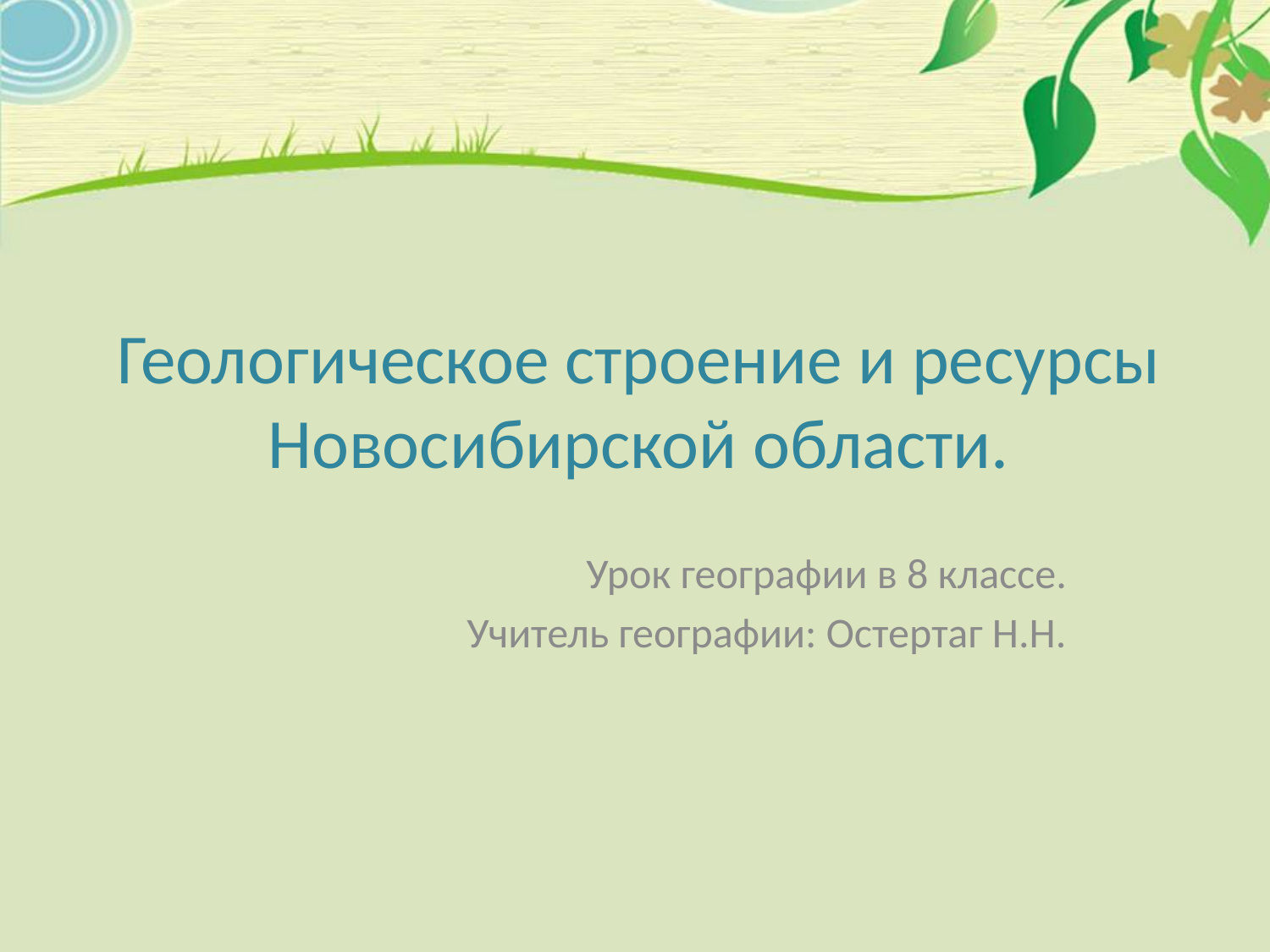

# Геологическое строение и ресурсы Новосибирской области.
Урок географии в 8 классе.
Учитель географии: Остертаг Н.Н.